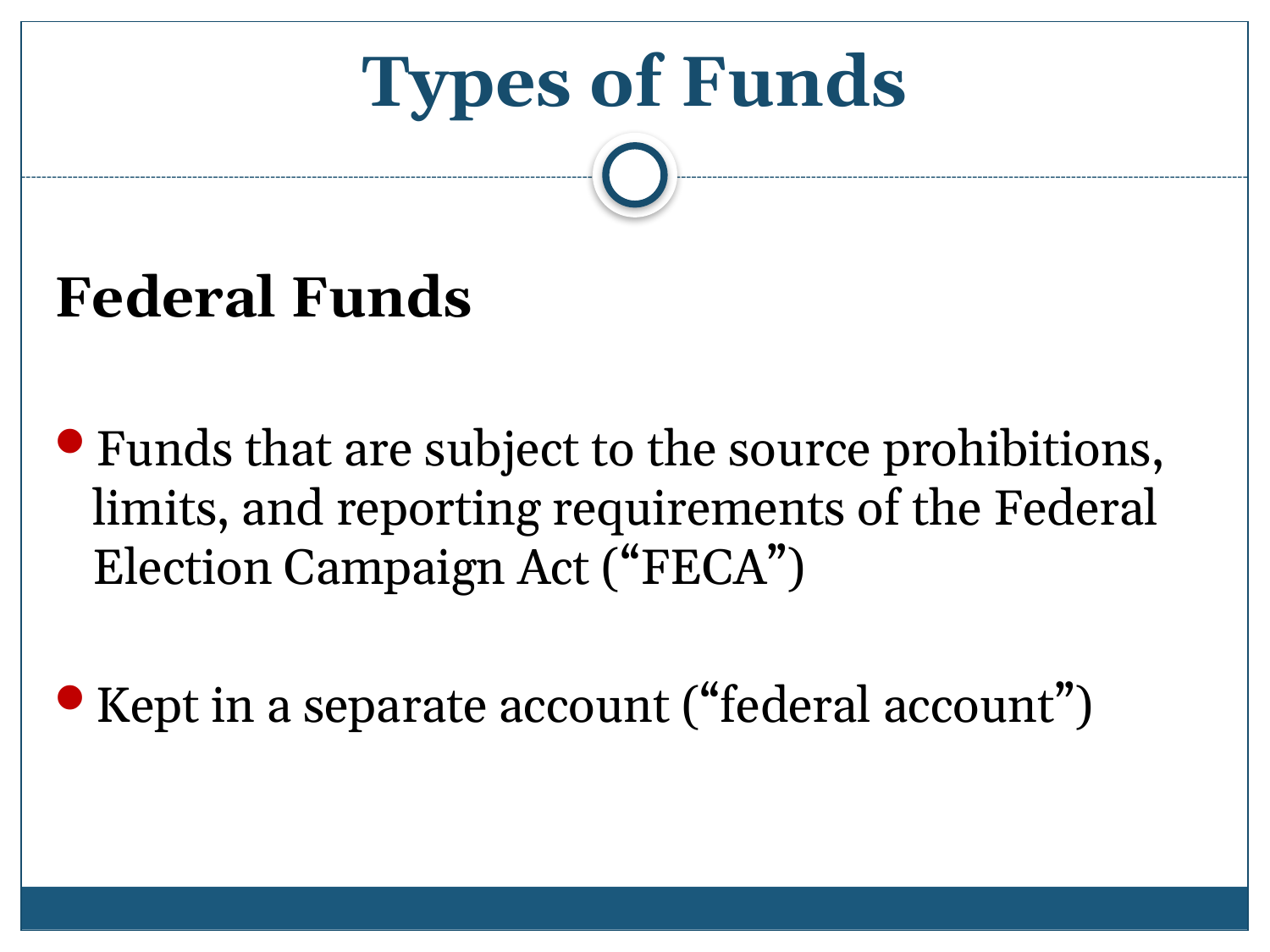

# Types of Funds
Federal Funds

Funds that are subject to the source prohibitions, limits, and reporting requirements of the Federal Election Campaign Act (“FECA”)

Kept in a separate account (“federal account”)